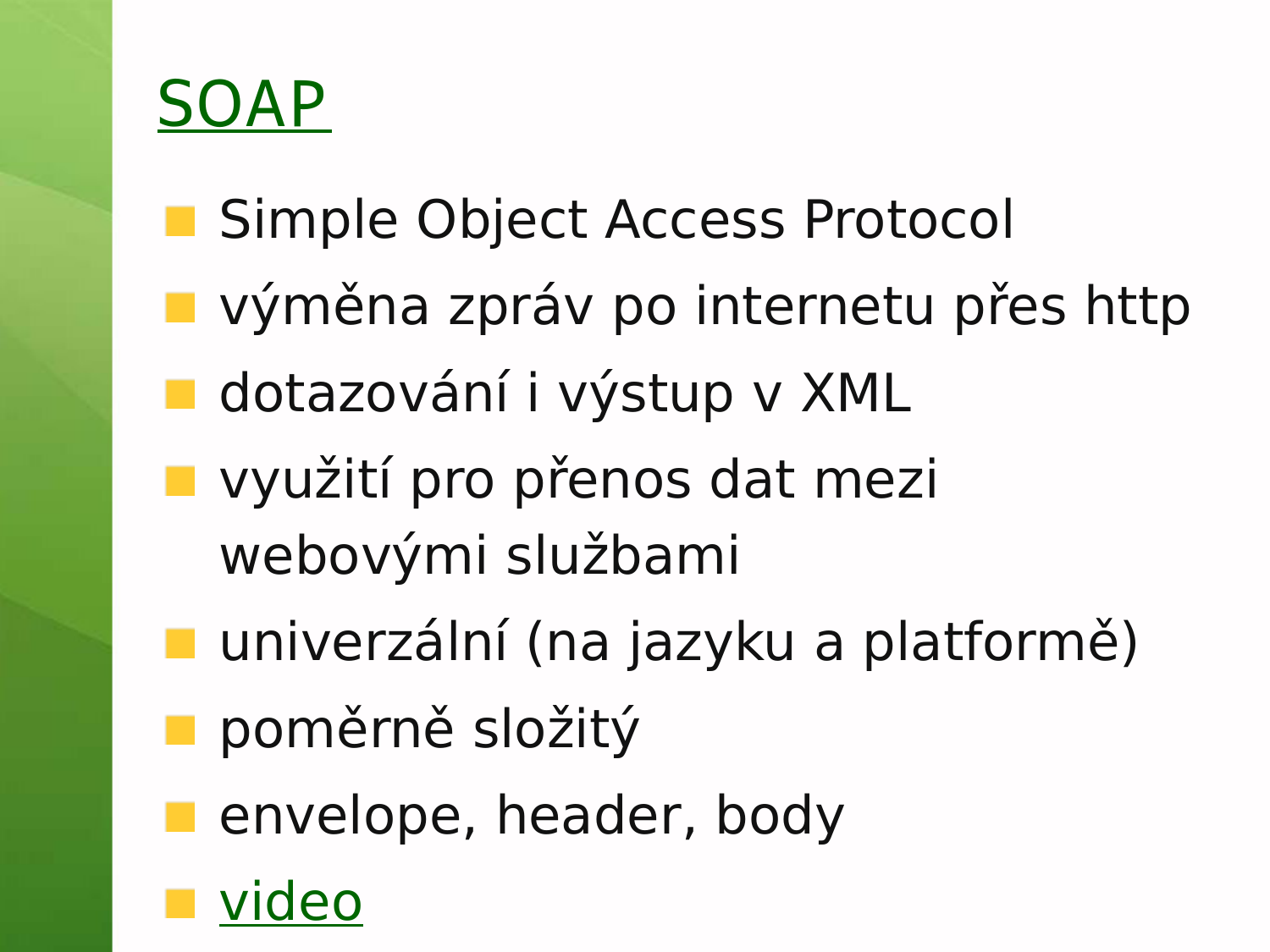

# SOAP
Simple Object Access Protocol
výměna zpráv po internetu přes http
dotazování i výstup v XML
využití pro přenos dat mezi webovými službami
univerzální (na jazyku a platformě)
poměrně složitý
envelope, header, body
video